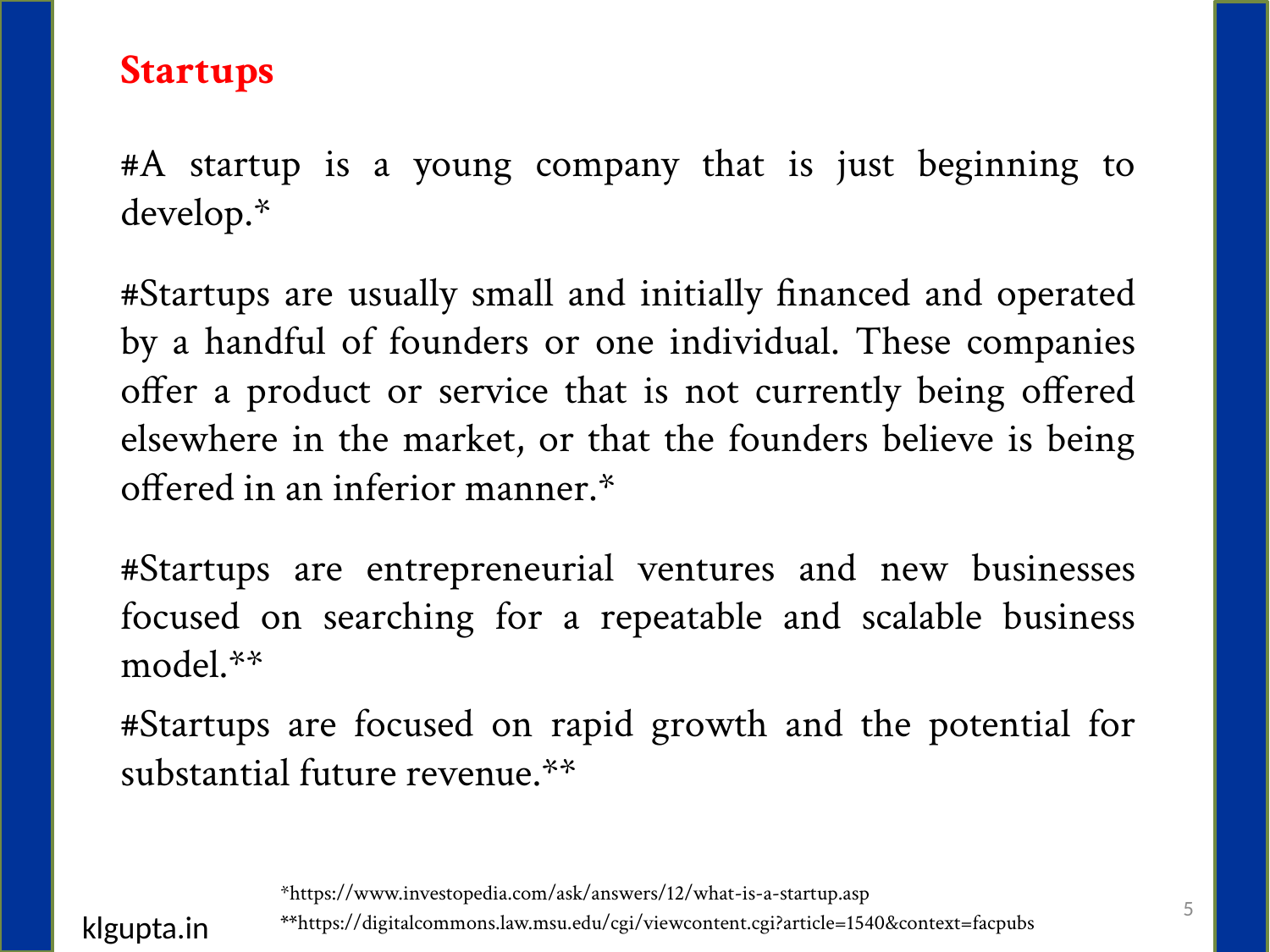

Startups
#A startup is a young company that is just beginning to develop.*

#Startups are usually small and initially financed and operated by a handful of founders or one individual. These companies offer a product or service that is not currently being offered elsewhere in the market, or that the founders believe is being offered in an inferior manner.*

#Startups are entrepreneurial ventures and new businesses focused on searching for a repeatable and scalable business model.**

#Startups are focused on rapid growth and the potential for substantial future revenue.**

*https://www.investopedia.com/ask/answers/12/what-is-a-startup.asp
5
klgupta.in
**https://digitalcommons.law.msu.edu/cgi/viewcontent.cgi?article=1540&context=facpubs